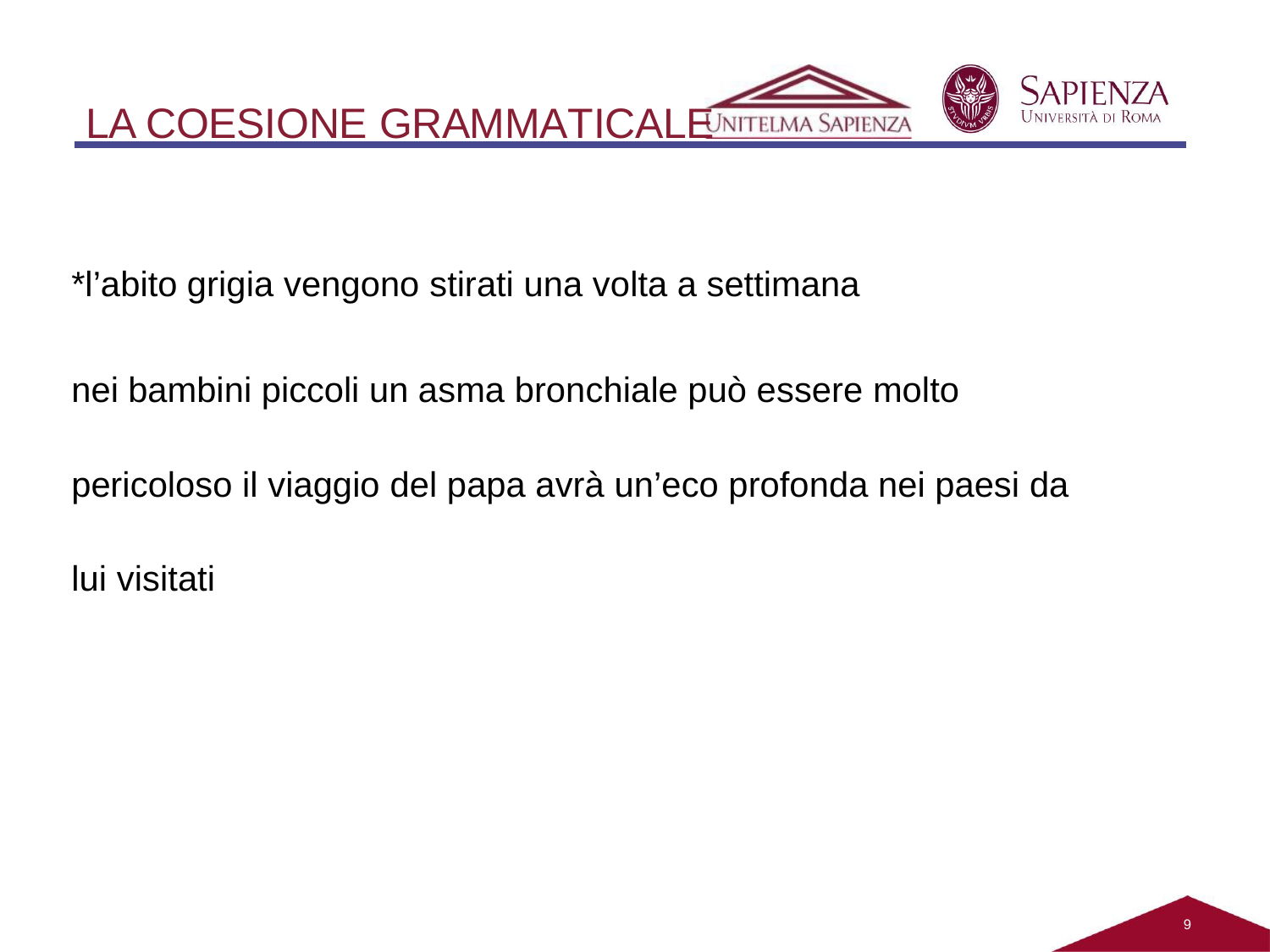

# LA COESIONE GRAMMATICALE
*l’abito grigia vengono stirati una volta a settimana
nei bambini piccoli un asma bronchiale può essere molto pericoloso il viaggio del papa avrà un’eco profonda nei paesi da lui visitati
9